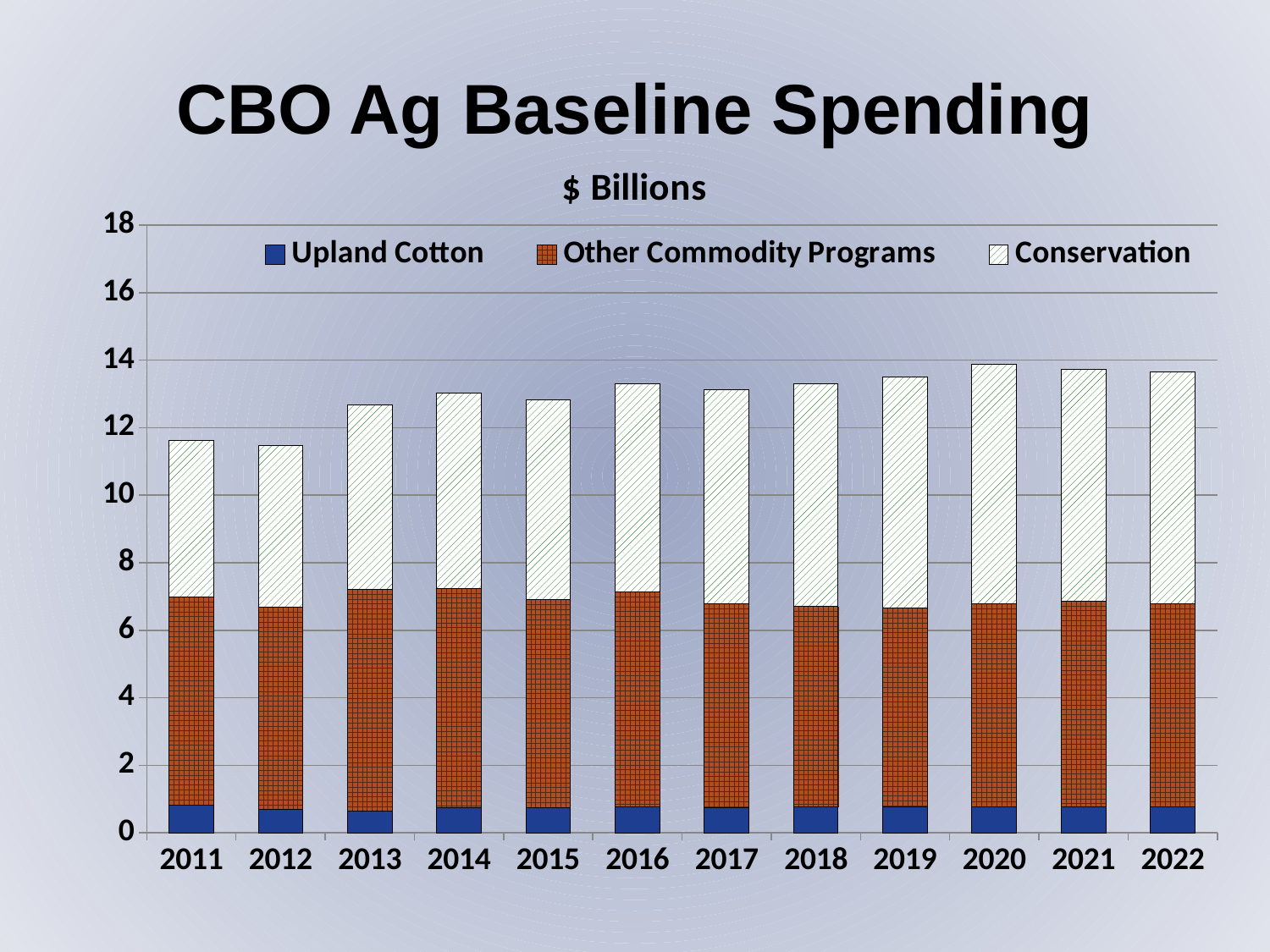

CBO Ag Baseline Spending

### Chart: $ Billions

| Category | Upland Cotton | Other Commodity Programs | Conservation |
|---|---|---|---|
| 2011 | 0.8248679999999999 | 6.161081 | 4.646 |
| 2012 | 0.692 | 5.989 | 4.791 |
| 2013 | 0.638 | 6.578 | 5.456 |
| 2014 | 0.736 | 6.51 | 5.785 |
| 2015 | 0.739 | 6.165 | 5.933 |
| 2016 | 0.761 | 6.377 | 6.168 |
| 2017 | 0.754 | 6.038 | 6.341 |
| 2018 | 0.756 | 5.941 | 6.6 |
| 2019 | 0.763 | 5.893 | 6.838 |
| 2020 | 0.768 | 6.005 | 7.094 |
| 2021 | 0.773 | 6.096 | 6.862 |
| 2022 | 0.772 | 5.999 | 6.87 |